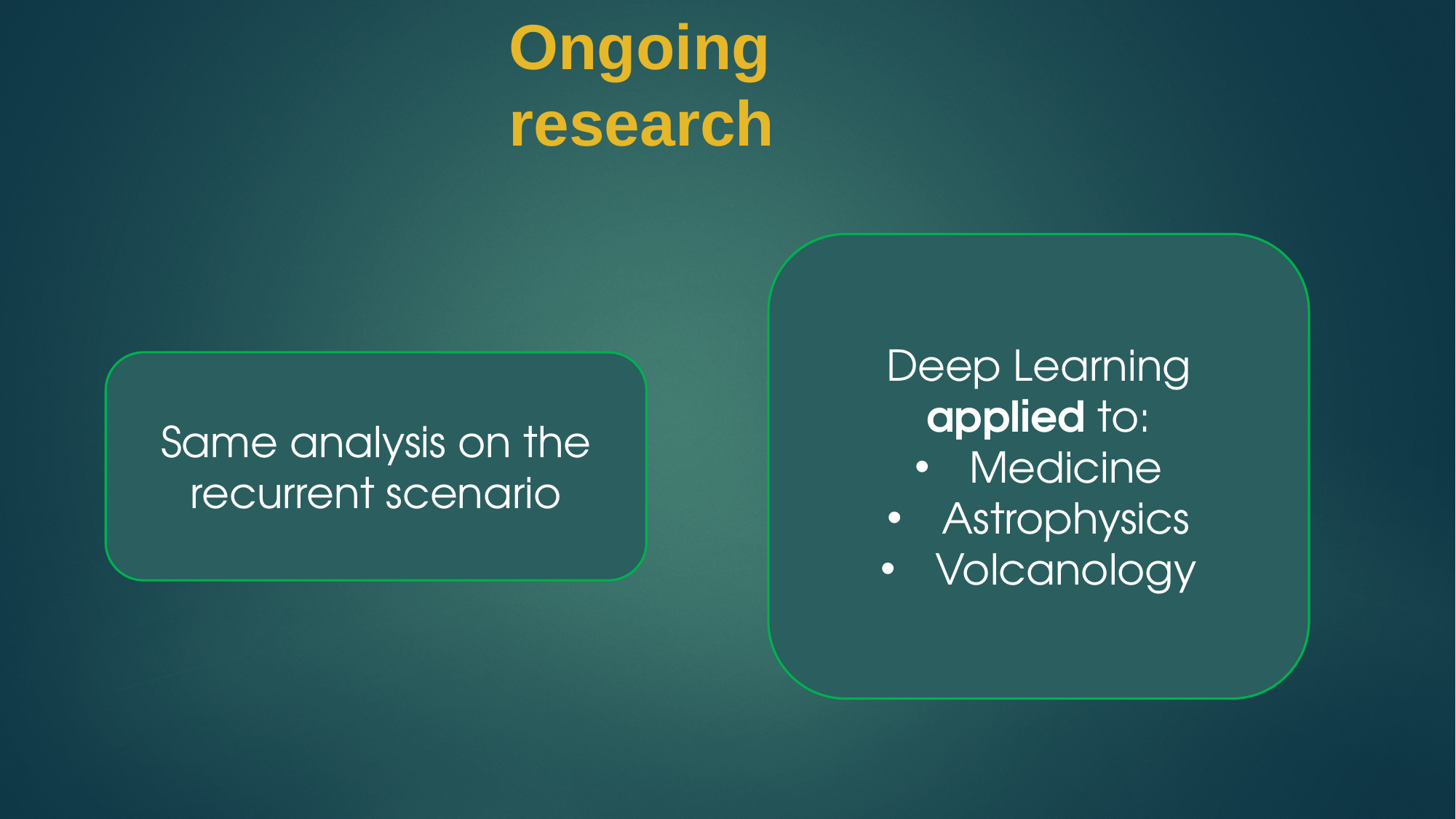

Ongoing research
Deep Learning applied to:
Medicine
Astrophysics
Volcanology
Same analysis on the recurrent scenario